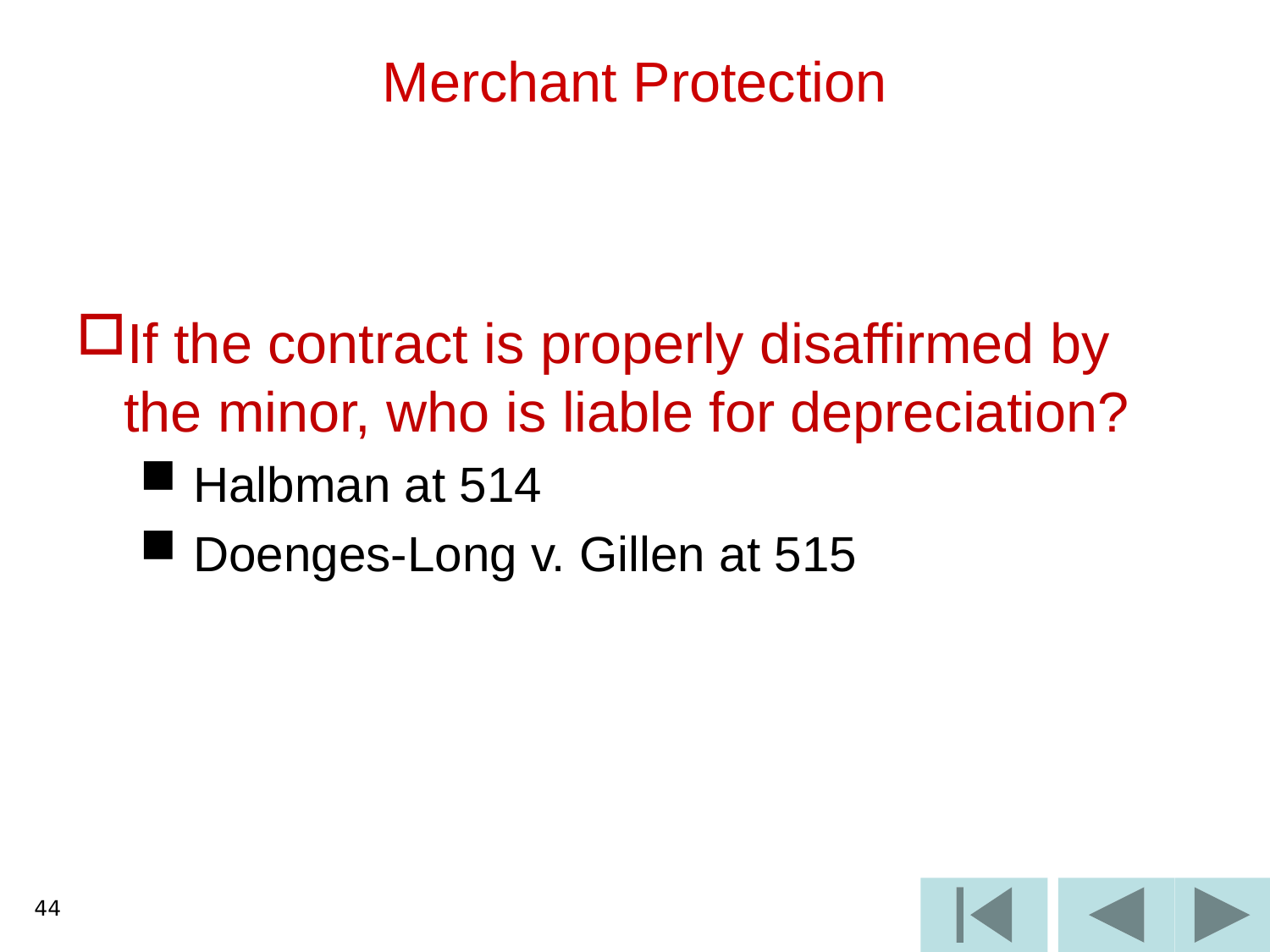

# Merchant Protection

If the contract is properly disaffirmed by the minor, who is liable for depreciation?
 Halbman at 514
 Doenges-Long v. Gillen at 515

44